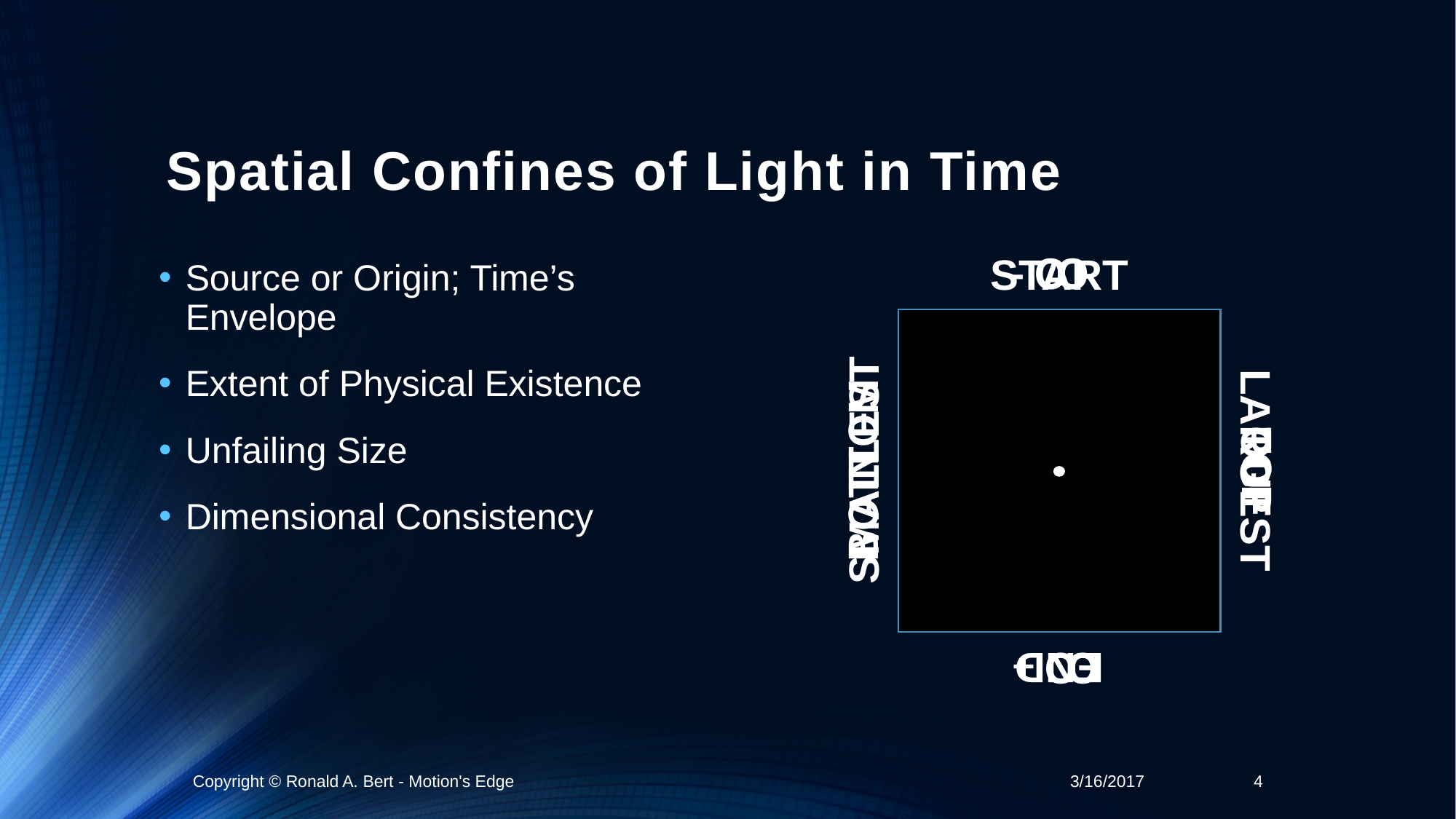

# Spatial Confines of Light in Time
BOTTOM

TOP
IN

OUT
SMALLEST

LARGEST
- Ꚙ

Ꚙ +
START

END
Source or Origin; Time’s Envelope
Extent of Physical Existence
Unfailing Size
Dimensional Consistency

Copyright © Ronald A. Bert - Motion's Edge
3/16/2017
4